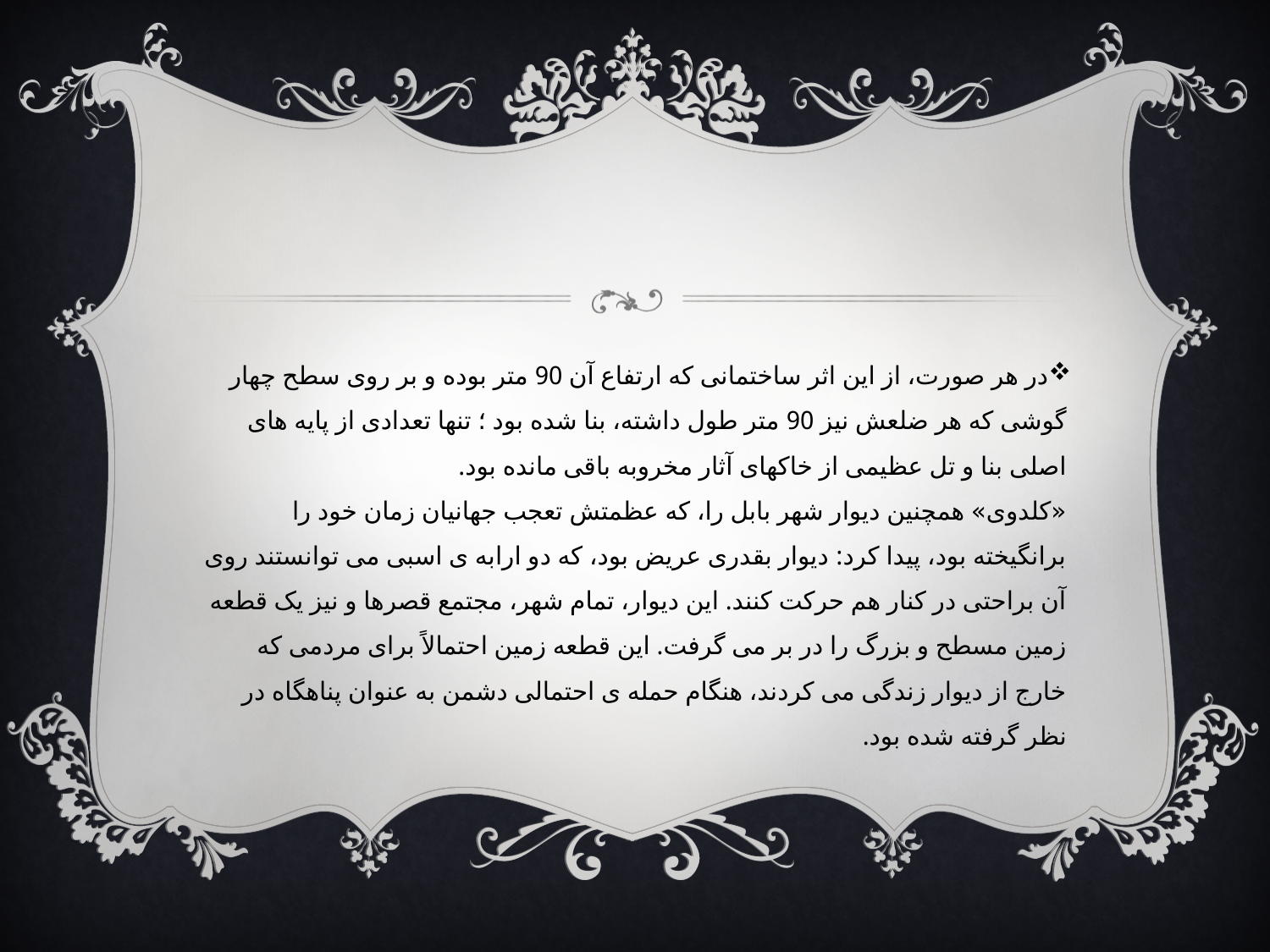

#
در هر صورت، از این اثر ساختمانی که ارتفاع آن 90 متر بوده و بر روی سطح چهار گوشی که هر ضلعش نیز 90 متر طول داشته، بنا شده بود ؛ تنها تعدادی از پایه های اصلی بنا و تل عظیمی از خاکهای آثار مخروبه باقی مانده بود.
«کلدوی» همچنین دیوار شهر بابل را، که عظمتش تعجب جهانیان زمان خود را برانگیخته بود، پیدا کرد: دیوار بقدری عریض بود، که دو ارابه ی اسبی می توانستند روی آن براحتی در کنار هم حرکت کنند. این دیوار، تمام شهر، مجتمع قصرها و نیز یک قطعه زمین مسطح و بزرگ را در بر می گرفت. این قطعه زمین احتمالاً برای مردمی که خارج از دیوار زندگی می کردند، هنگام حمله ی احتمالی دشمن به عنوان پناهگاه در نظر گرفته شده بود.